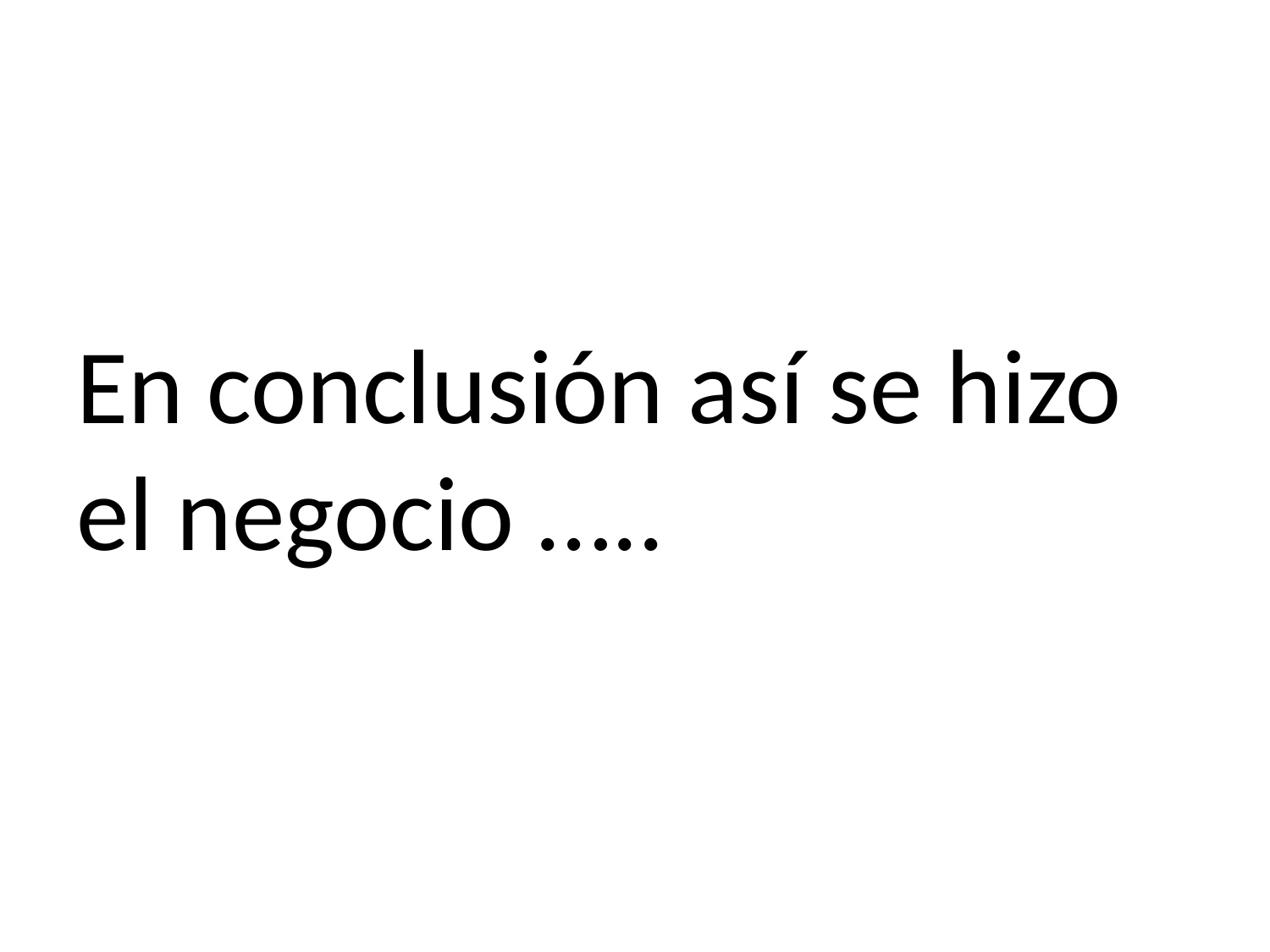

En conclusión así se hizo el negocio …..